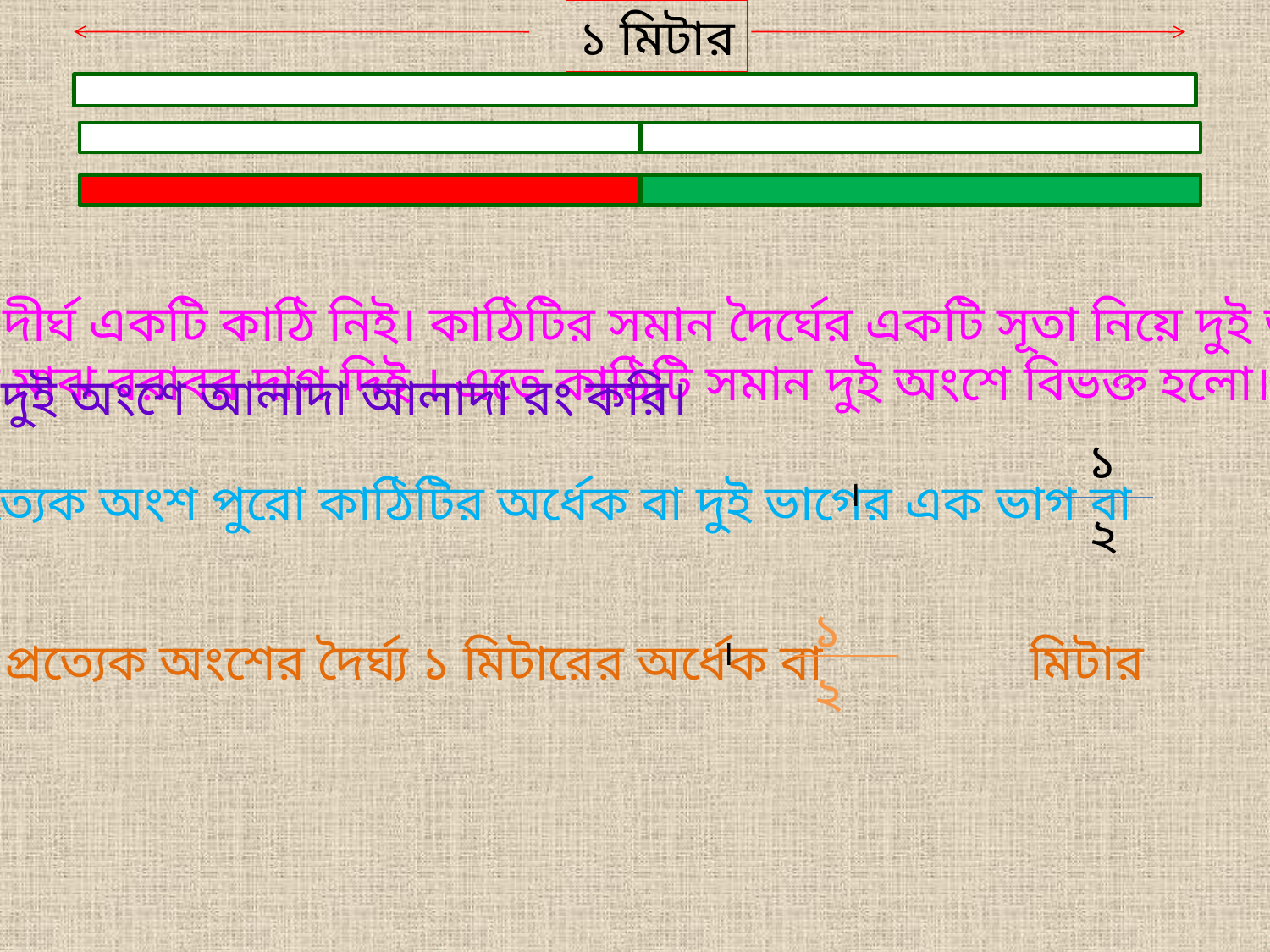

১ মিটার

1 মিটার দীর্ঘ একটি কাঠি নিই। কাঠিটির সমান দৈর্ঘের একটি সূতা নিয়ে দুই ভাঁজ করে
কাঠিটির মাঝ বরাবর দাগ দিই । এতে কাঠিটি সমান দুই অংশে বিভক্ত হলো।
দুই অংশে আলাদা আলাদা রং করি।
১
২
প্রত্যেক অংশ পুরো কাঠিটির অর্ধেক বা দুই ভাগের এক ভাগ বা
।
১
প্রত্যেক অংশের দৈর্ঘ্য ১ মিটারের অর্ধেক বা                মিটার
২
।